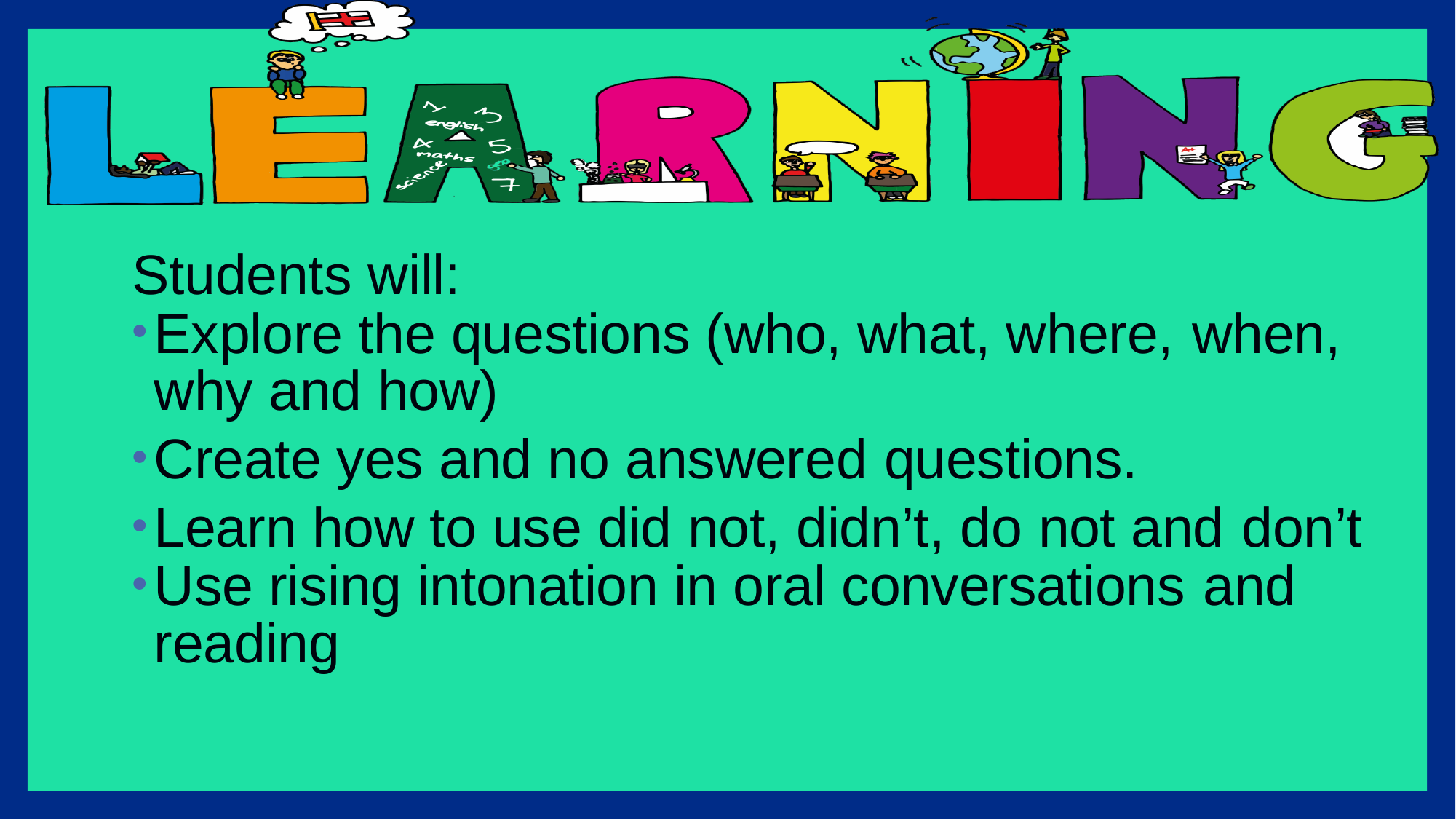

Students will:
Explore the questions (who, what, where, when,
why and how)
Create yes and no answered questions.
Learn how to use did not, didn’t, do not and don’t
Use rising intonation in oral conversations and
reading